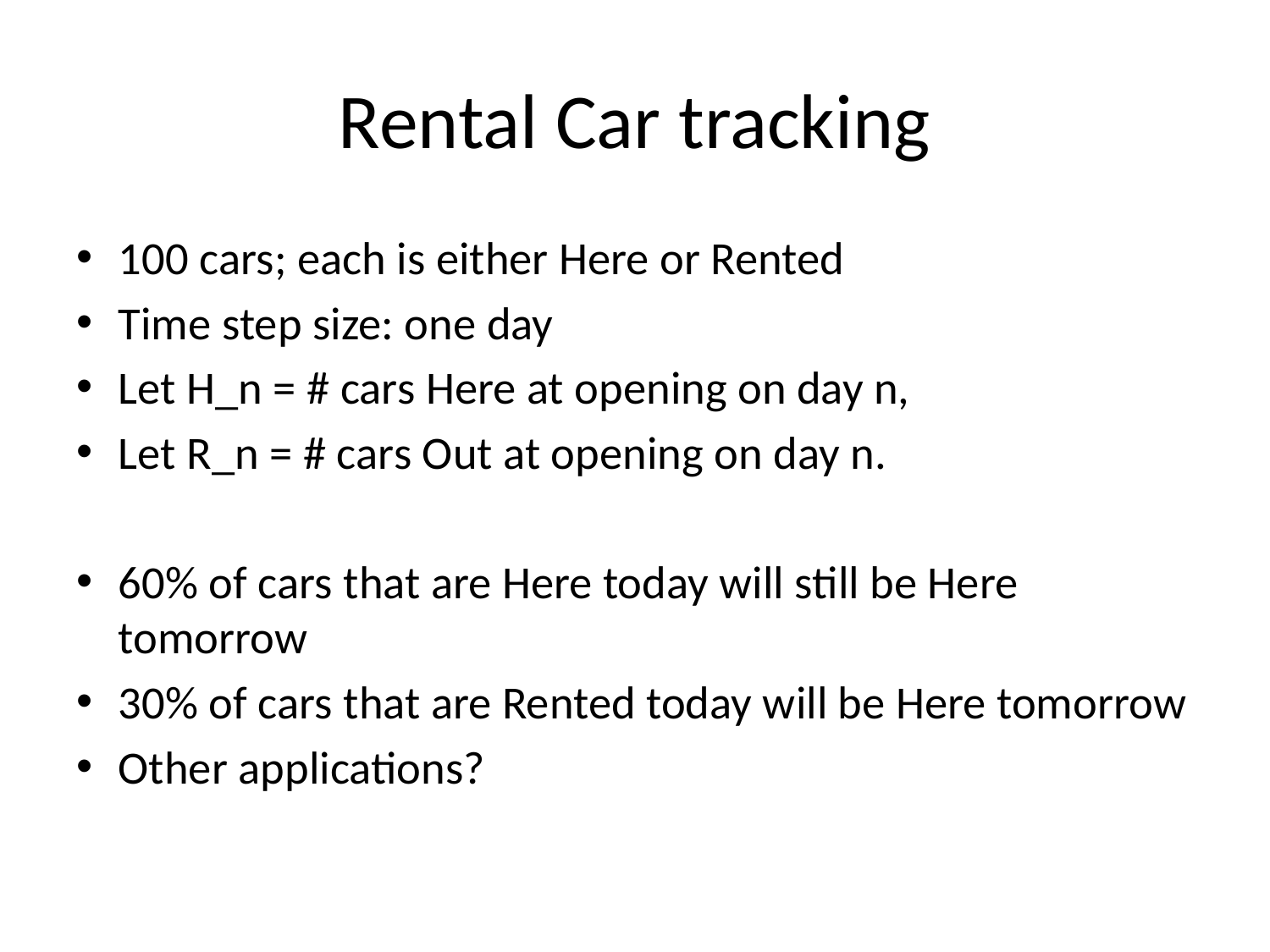

# Rental Car tracking
100 cars; each is either Here or Rented
Time step size: one day
Let H_n = # cars Here at opening on day n,
Let R_n = # cars Out at opening on day n.

60% of cars that are Here today will still be Here tomorrow
30% of cars that are Rented today will be Here tomorrow
Other applications?